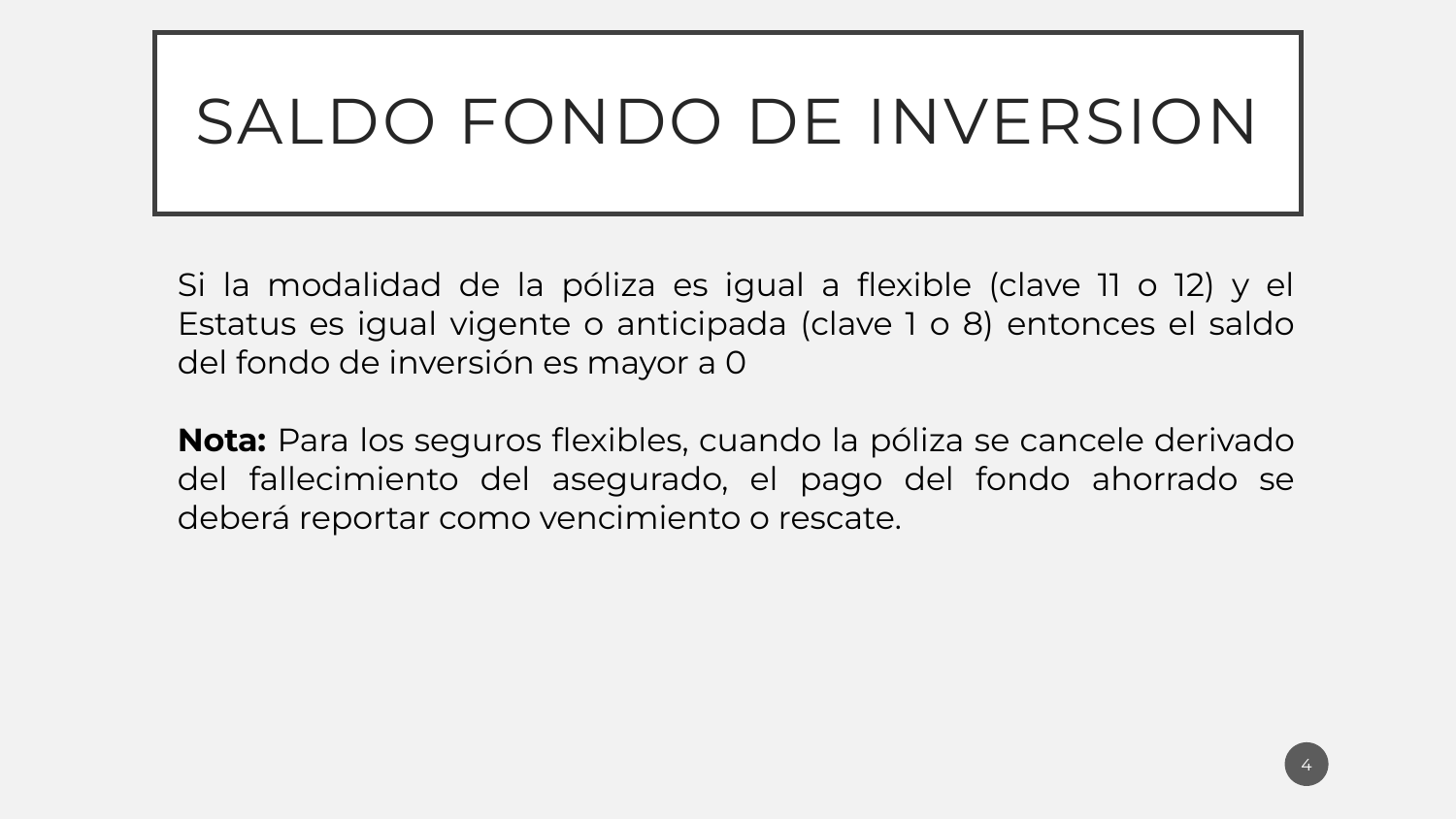

# SALDO FONDO DE INVERSION
Si la modalidad de la póliza es igual a flexible (clave 11 o 12) y el Estatus es igual vigente o anticipada (clave 1 o 8) entonces el saldo del fondo de inversión es mayor a 0

Nota: Para los seguros flexibles, cuando la póliza se cancele derivado del fallecimiento del asegurado, el pago del fondo ahorrado se deberá reportar como vencimiento o rescate.

4